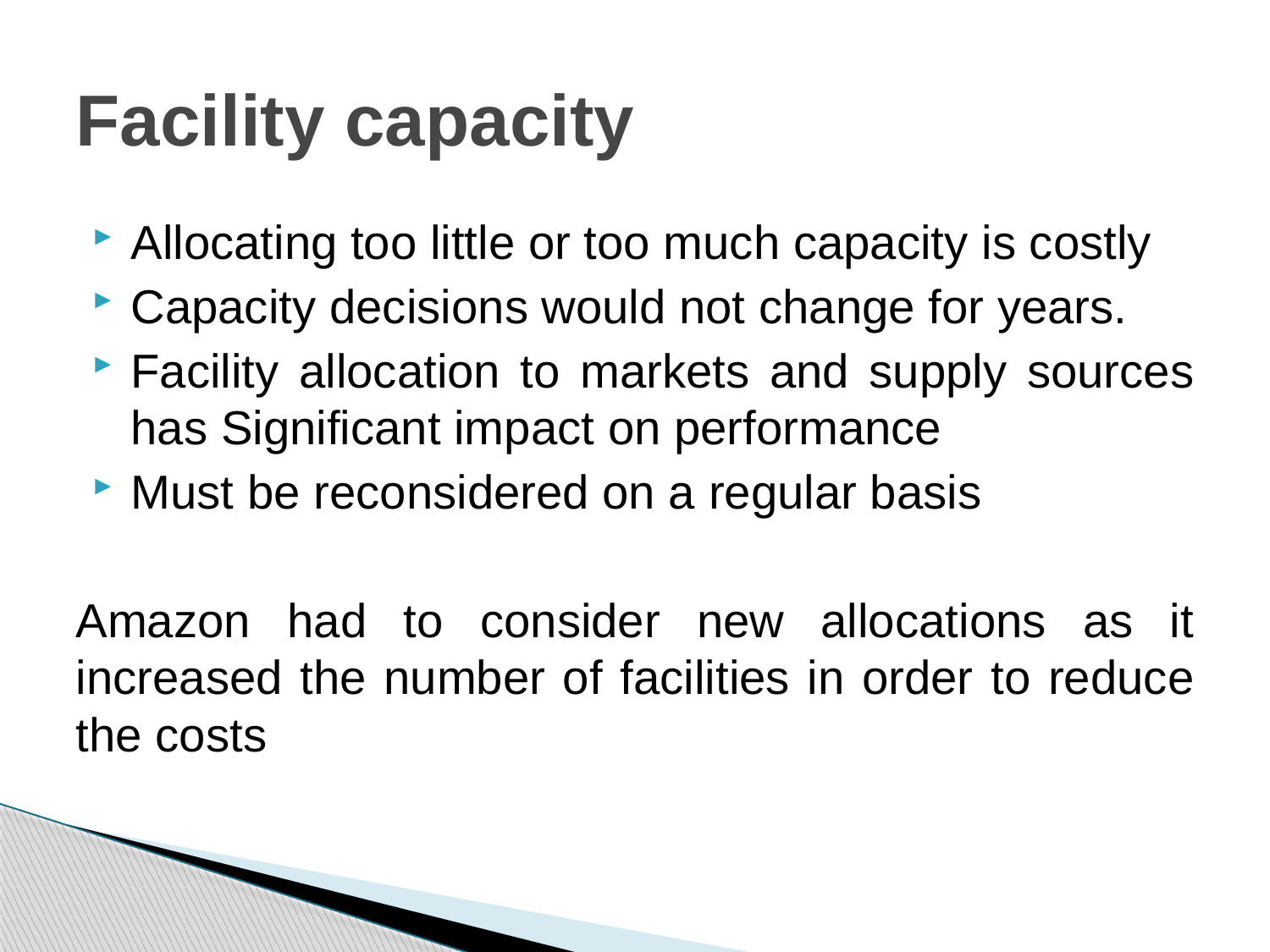

# Facility capacity
Allocating too little or too much capacity is costly
Capacity decisions would not change for years.
Facility allocation to markets and supply sources has Significant impact on performance
Must be reconsidered on a regular basis

Amazon had to consider new allocations as it increased the number of facilities in order to reduce the costs